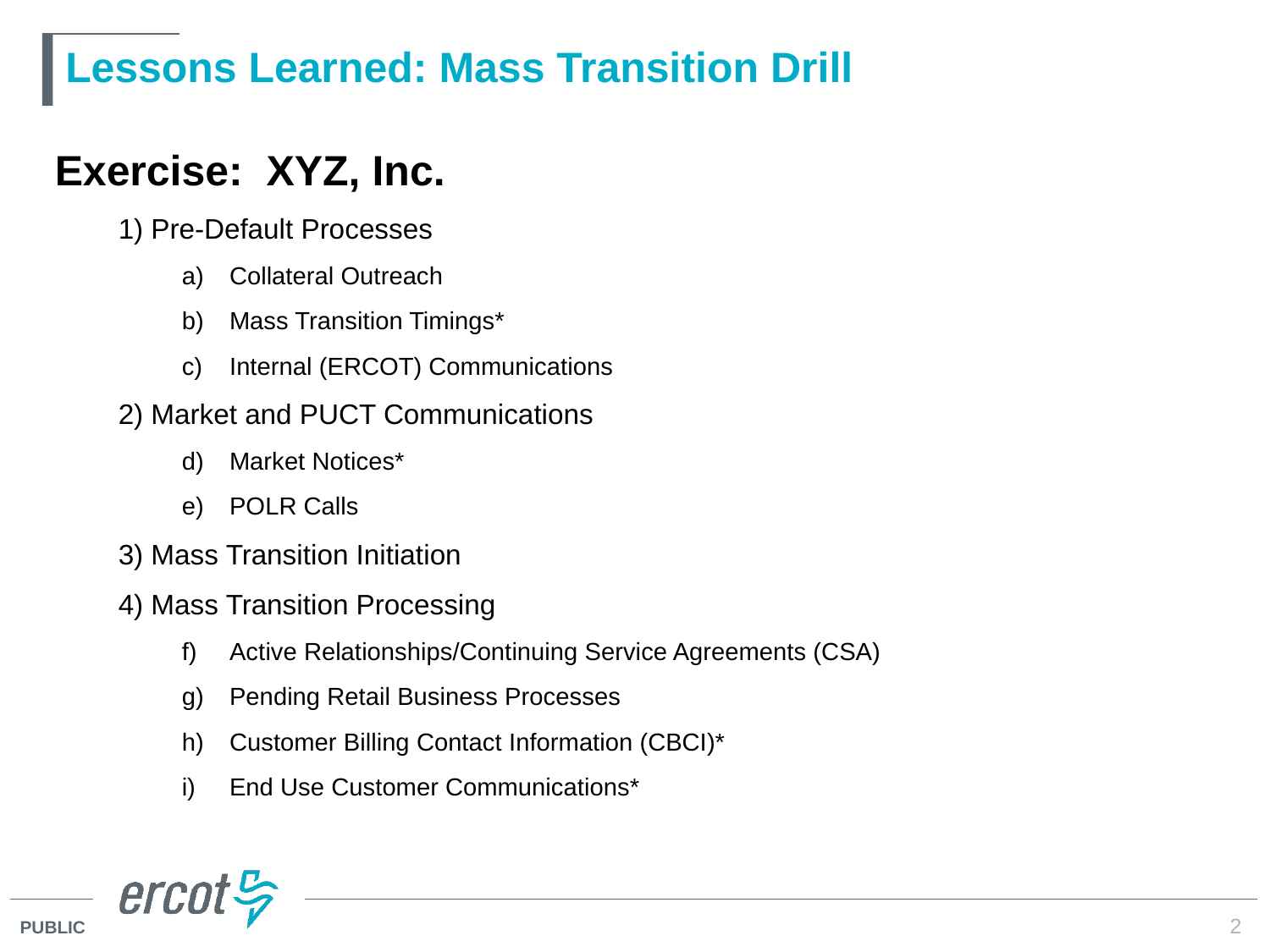

# Lessons Learned: Mass Transition Drill
Exercise:  XYZ, Inc.
1) Pre-Default Processes
Collateral Outreach
Mass Transition Timings*
Internal (ERCOT) Communications
2) Market and PUCT Communications
Market Notices*
POLR Calls
3) Mass Transition Initiation
4) Mass Transition Processing
Active Relationships/Continuing Service Agreements (CSA)
Pending Retail Business Processes
Customer Billing Contact Information (CBCI)*
End Use Customer Communications*

2